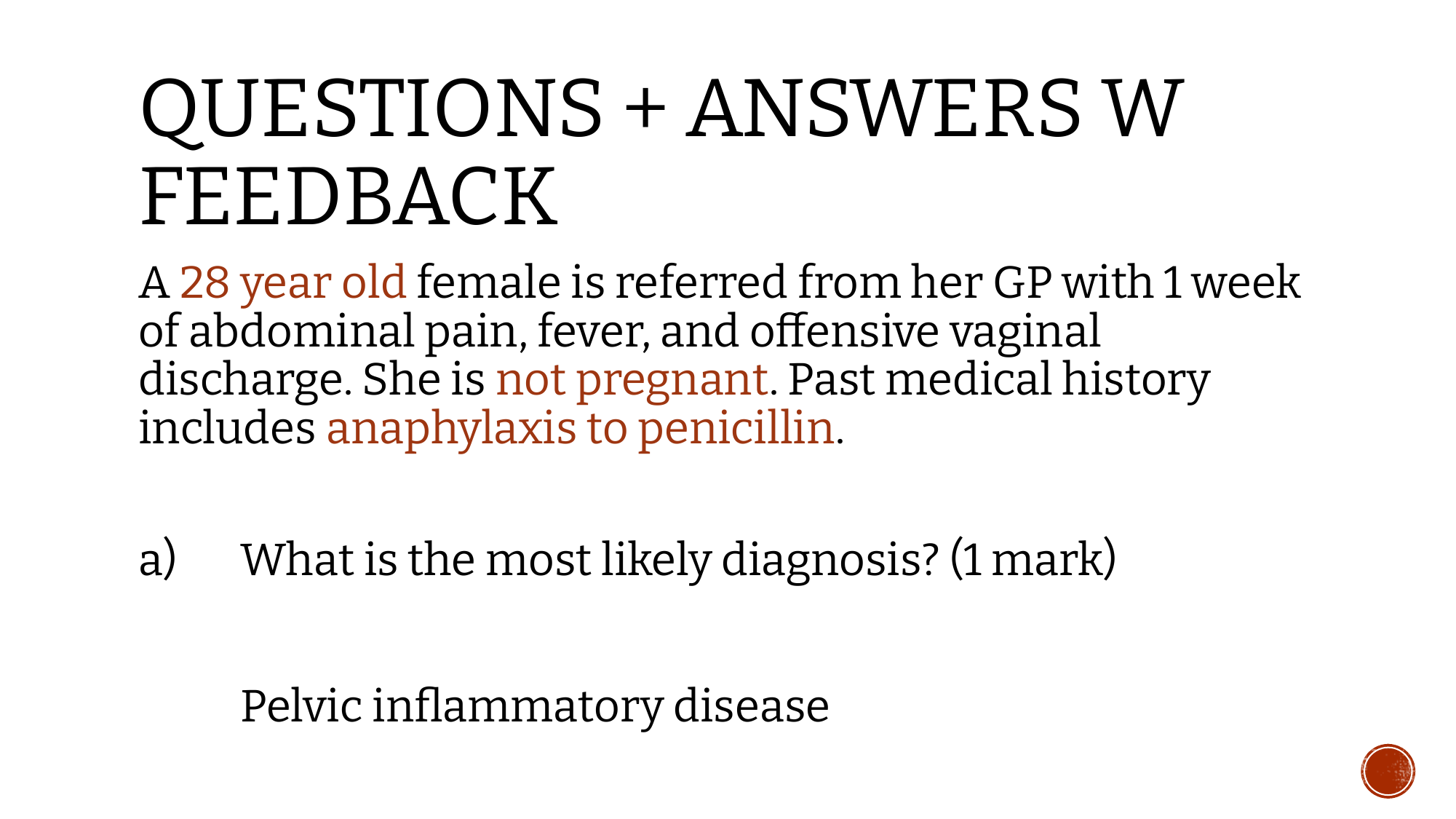

# Questions + answers w feedback
A 28 year old female is referred from her GP with 1 week of abdominal pain, fever, and offensive vaginal discharge. She is not pregnant. Past medical history includes anaphylaxis to penicillin.

a)	What is the most likely diagnosis? (1 mark)
	Pelvic inflammatory disease